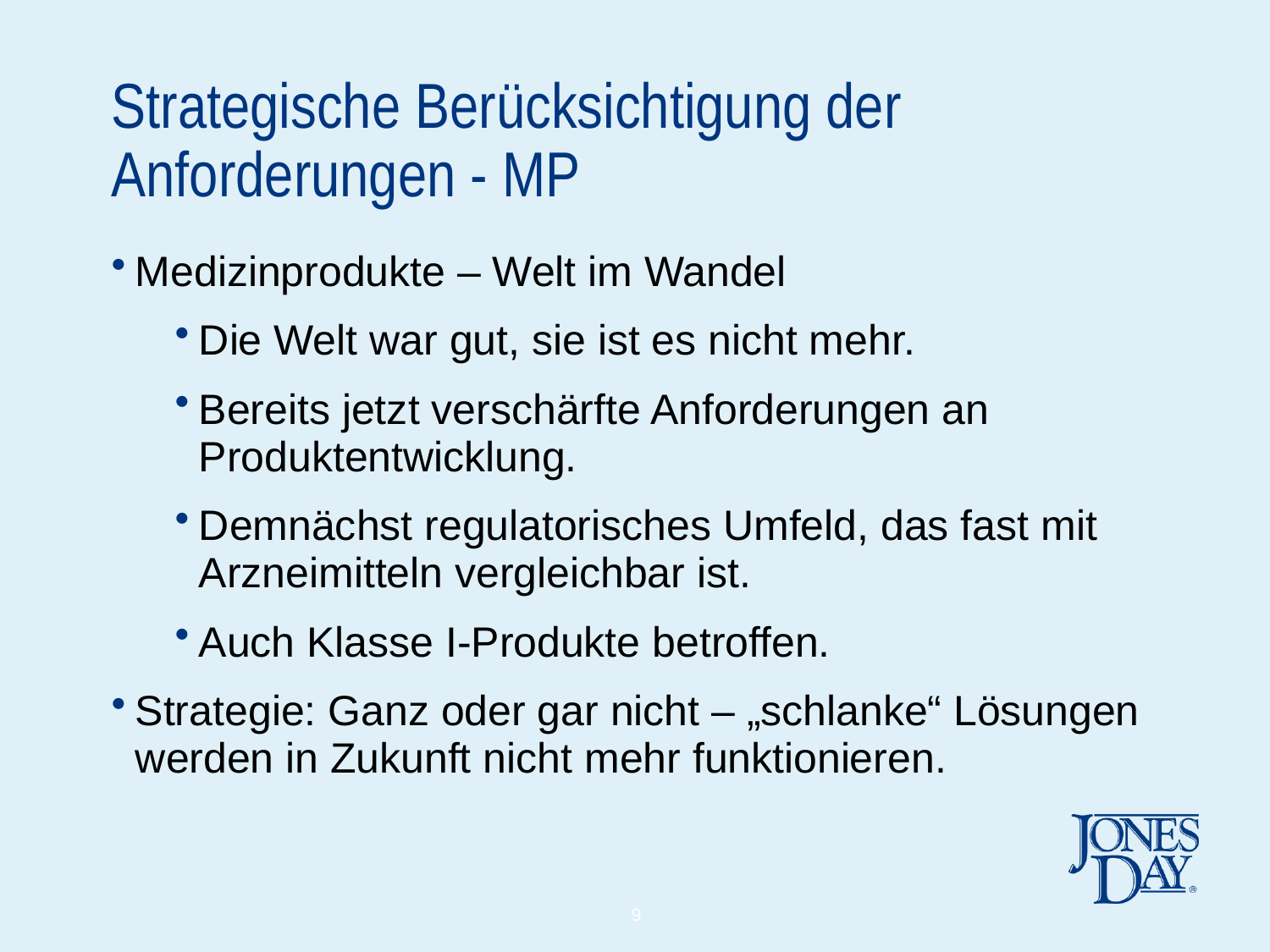

# Strategische Berücksichtigung der Anforderungen - MP
Medizinprodukte – Welt im Wandel
Die Welt war gut, sie ist es nicht mehr.
Bereits jetzt verschärfte Anforderungen an Produktentwicklung.
Demnächst regulatorisches Umfeld, das fast mit Arzneimitteln vergleichbar ist.
Auch Klasse I-Produkte betroffen.
Strategie: Ganz oder gar nicht – „schlanke“ Lösungen werden in Zukunft nicht mehr funktionieren.
9